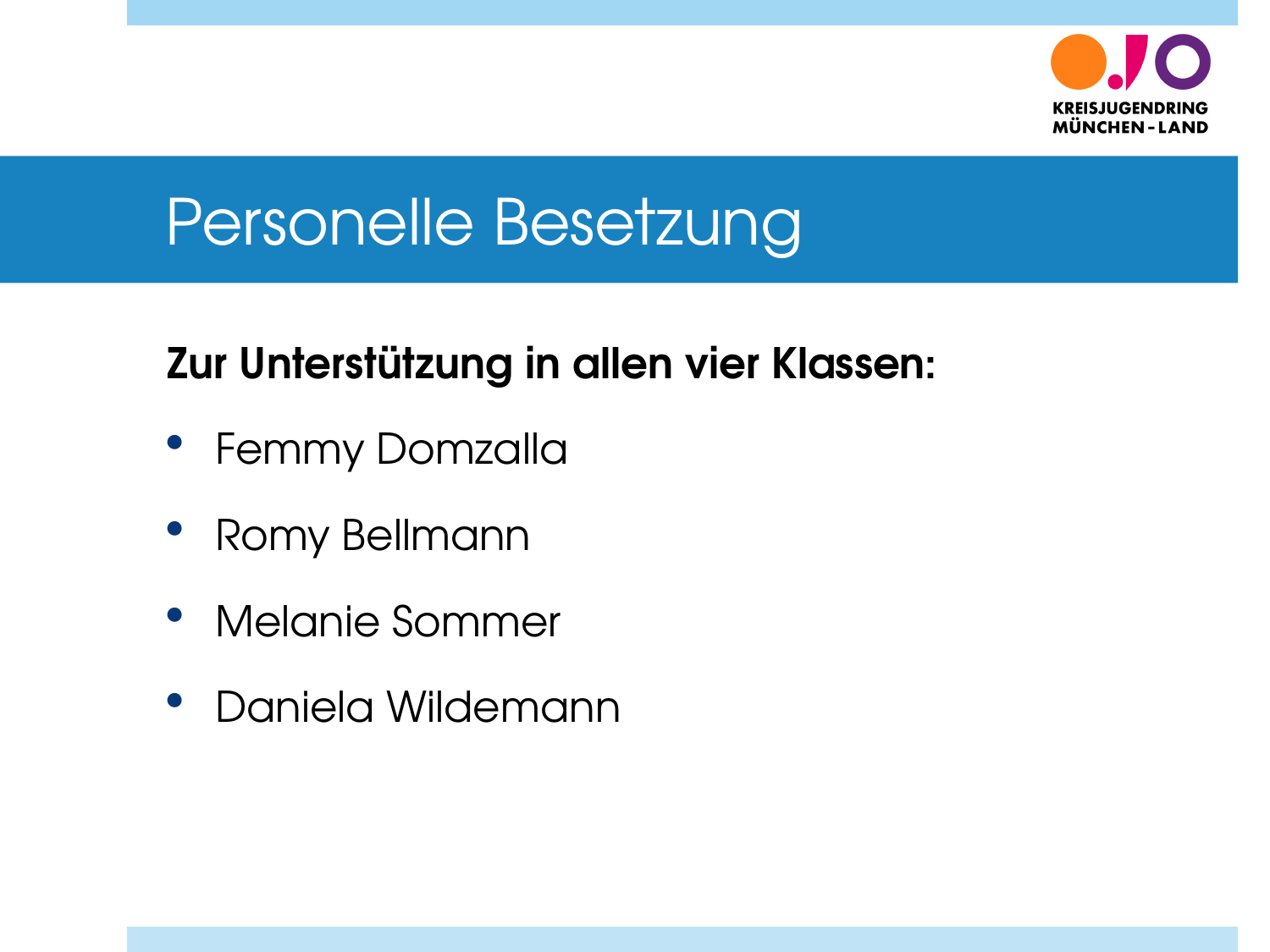

# Personelle Besetzung
Zur Unterstützung in allen vier Klassen:
Femmy Domzalla
Romy Bellmann
Melanie Sommer
Daniela Wildemann